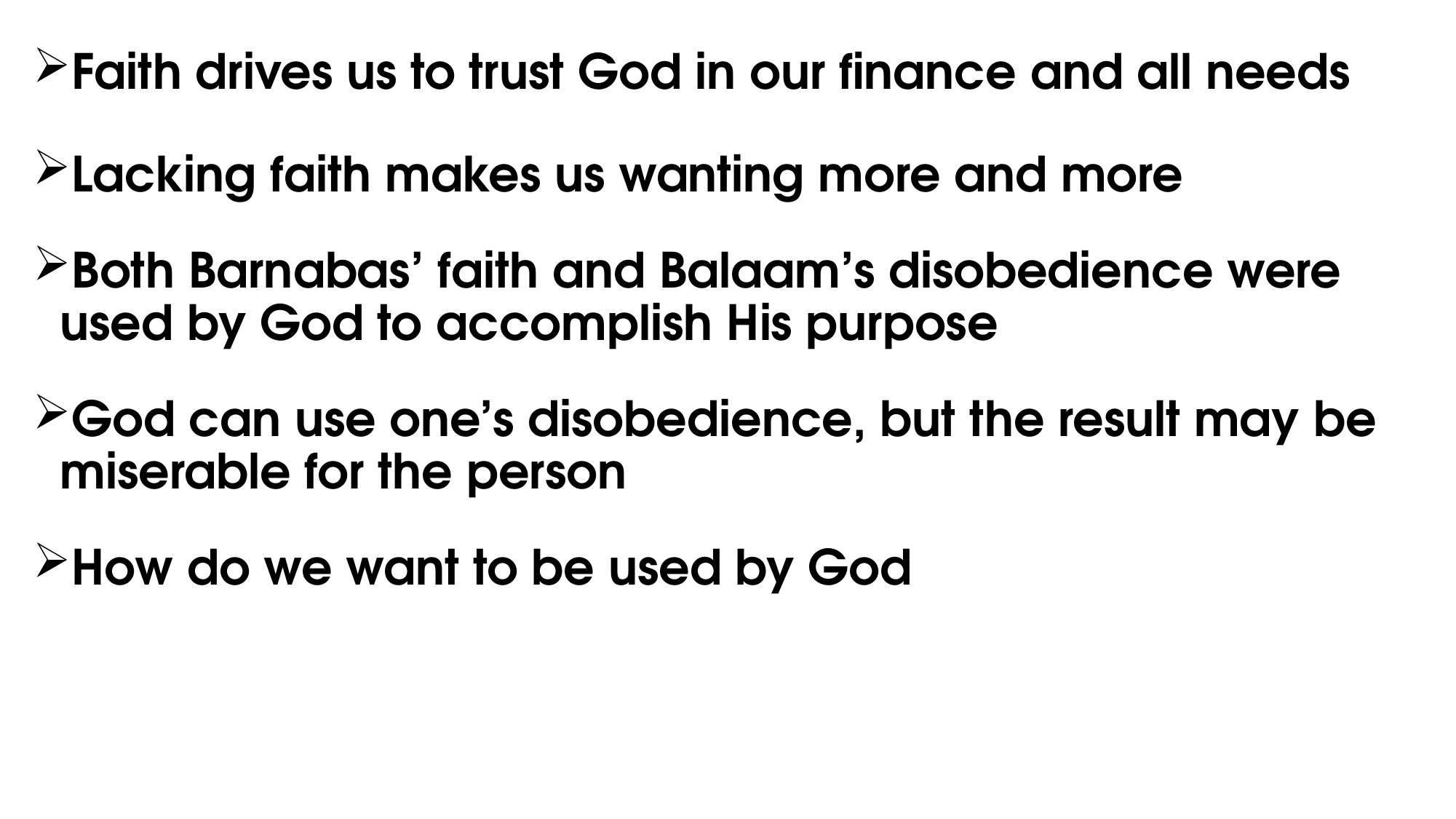

Faith drives us to trust God in our finance and all needs

Lacking faith makes us wanting more and more

Both Barnabas’ faith and Balaam’s disobedience were used by God to accomplish His purpose

God can use one’s disobedience, but the result may be miserable for the person

How do we want to be used by God